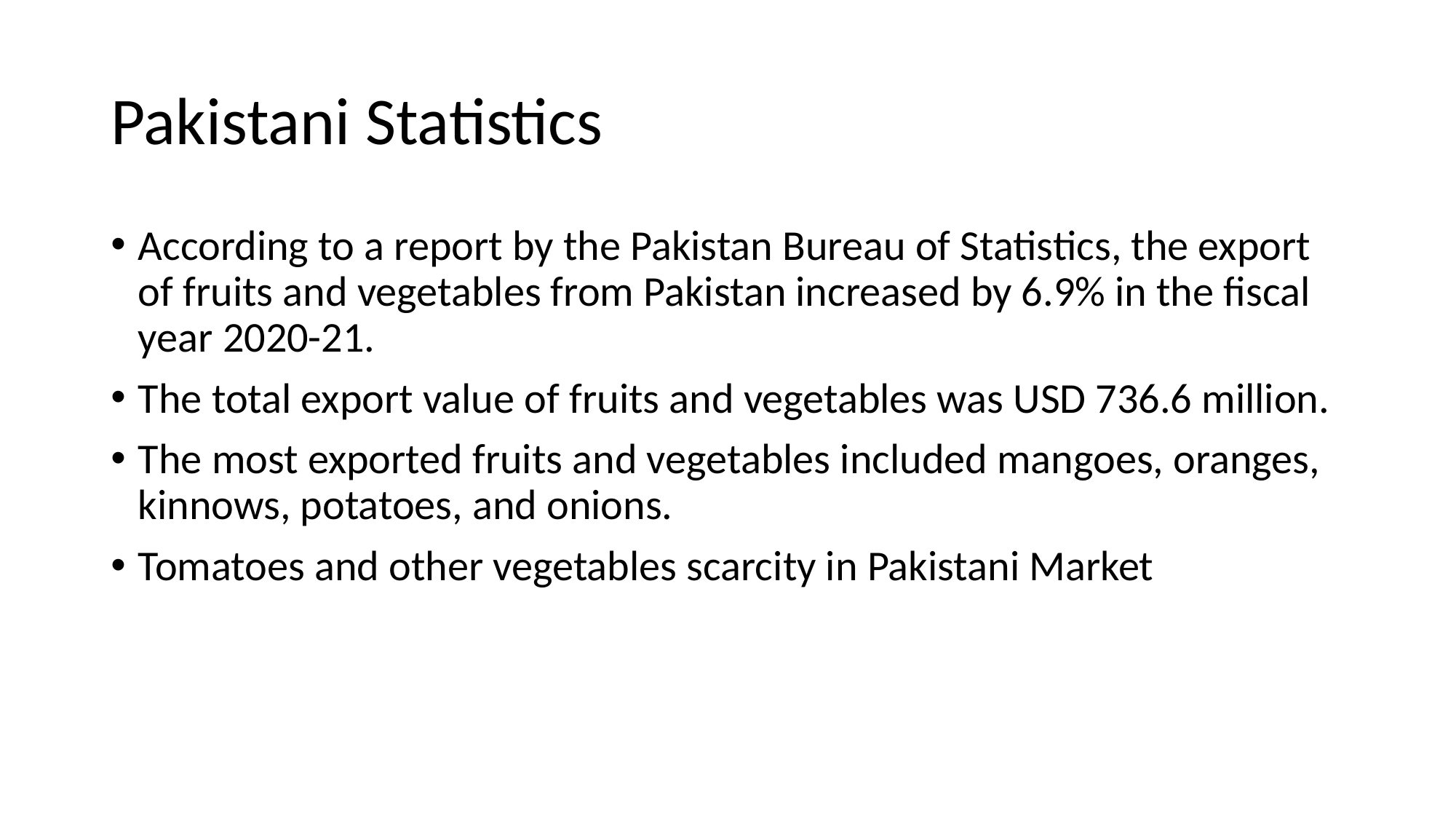

# Pakistani Statistics
According to a report by the Pakistan Bureau of Statistics, the export of fruits and vegetables from Pakistan increased by 6.9% in the fiscal year 2020-21.
The total export value of fruits and vegetables was USD 736.6 million.
The most exported fruits and vegetables included mangoes, oranges, kinnows, potatoes, and onions.
Tomatoes and other vegetables scarcity in Pakistani Market